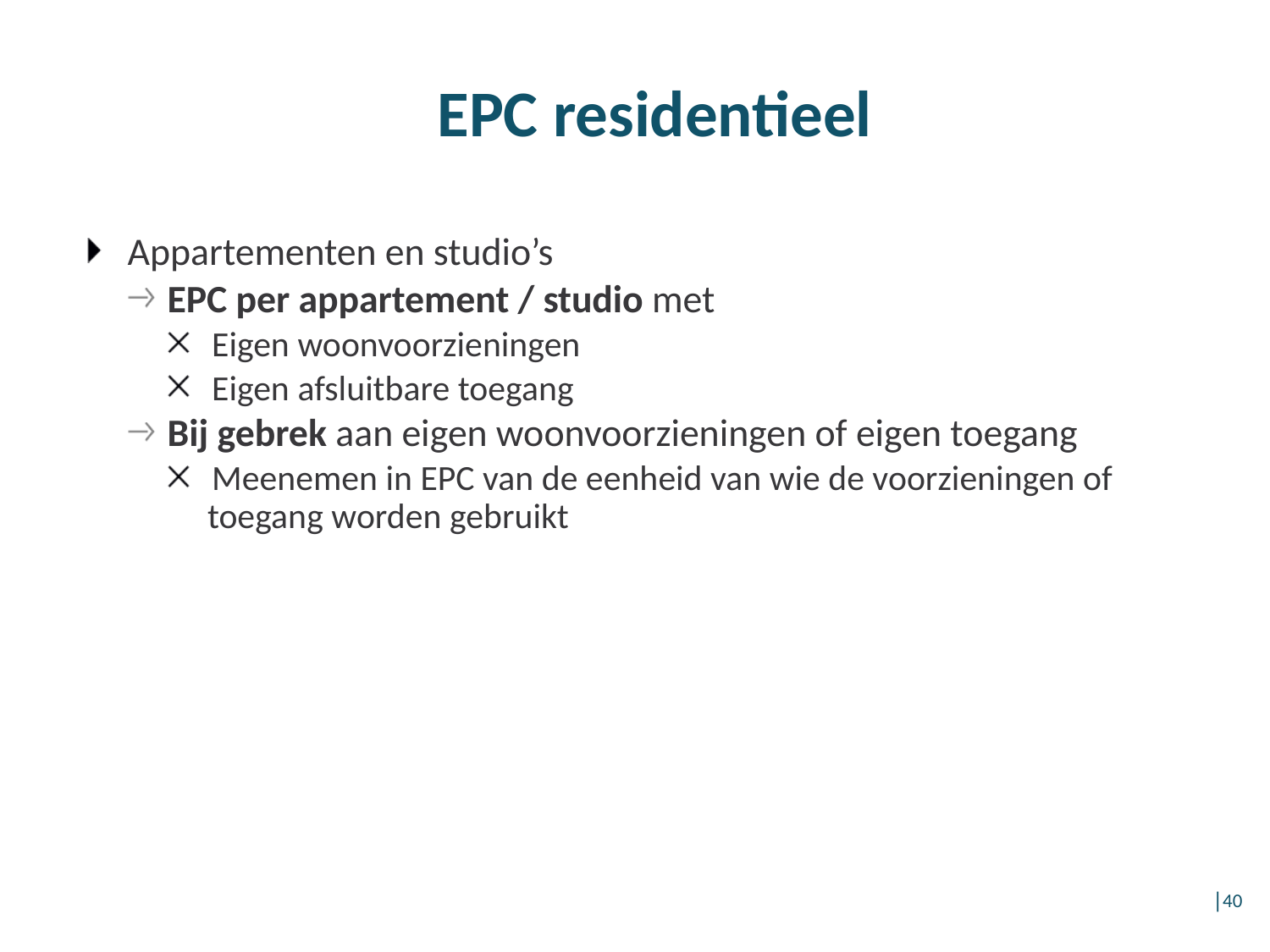

# EPC residentieel
Appartementen en studio’s
EPC per appartement / studio met
Eigen woonvoorzieningen
Eigen afsluitbare toegang
Bij gebrek aan eigen woonvoorzieningen of eigen toegang
Meenemen in EPC van de eenheid van wie de voorzieningen of toegang worden gebruikt

│40